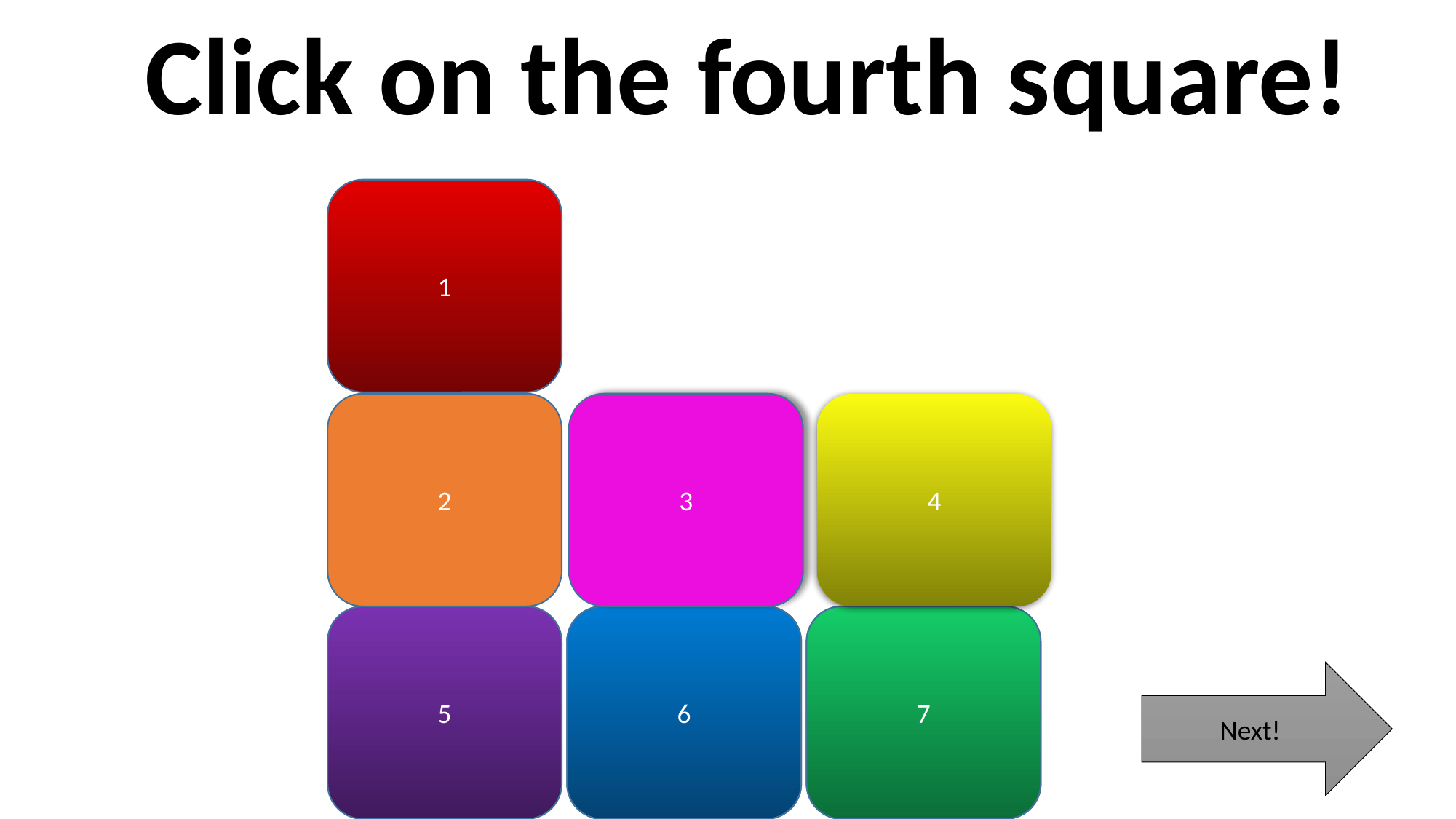

Click on the fourth square!
1
2
3
4
5

6

7
Next!